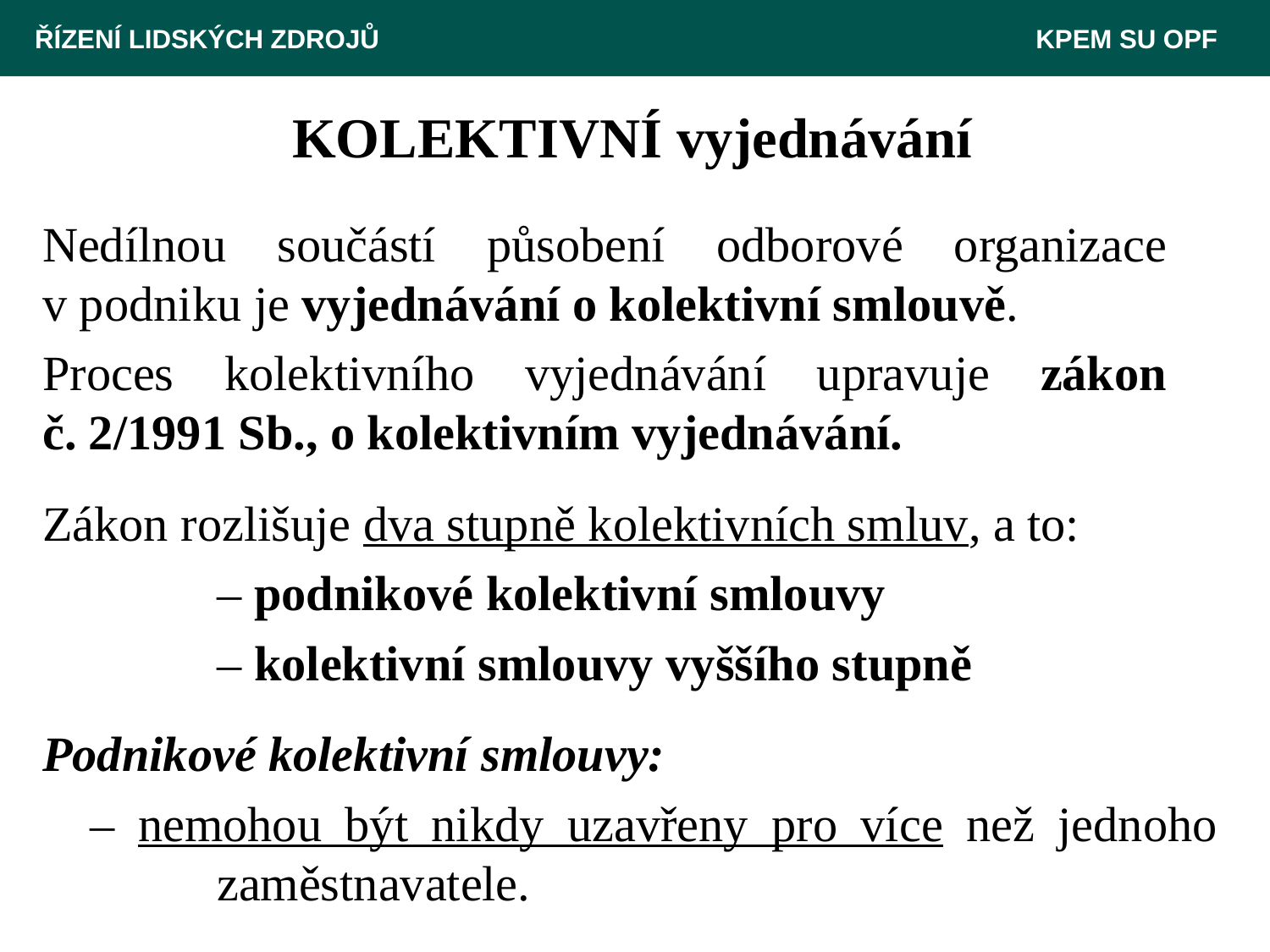

ŘÍZENÍ LIDSKÝCH ZDROJŮ 						 KPEM SU OPF
# KOLEKTIVNÍ vyjednávání
Nedílnou součástí působení odborové organizace
v podniku je vyjednávání o kolektivní smlouvě.
Proces kolektivního vyjednávání upravuje zákon
č. 2/1991 Sb., o kolektivním vyjednávání.
Zákon rozlišuje dva stupně kolektivních smluv, a to:
		– podnikové kolektivní smlouvy
		– kolektivní smlouvy vyššího stupně
Podnikové kolektivní smlouvy:
	– nemohou být nikdy uzavřeny pro více než jednoho 	zaměstnavatele.